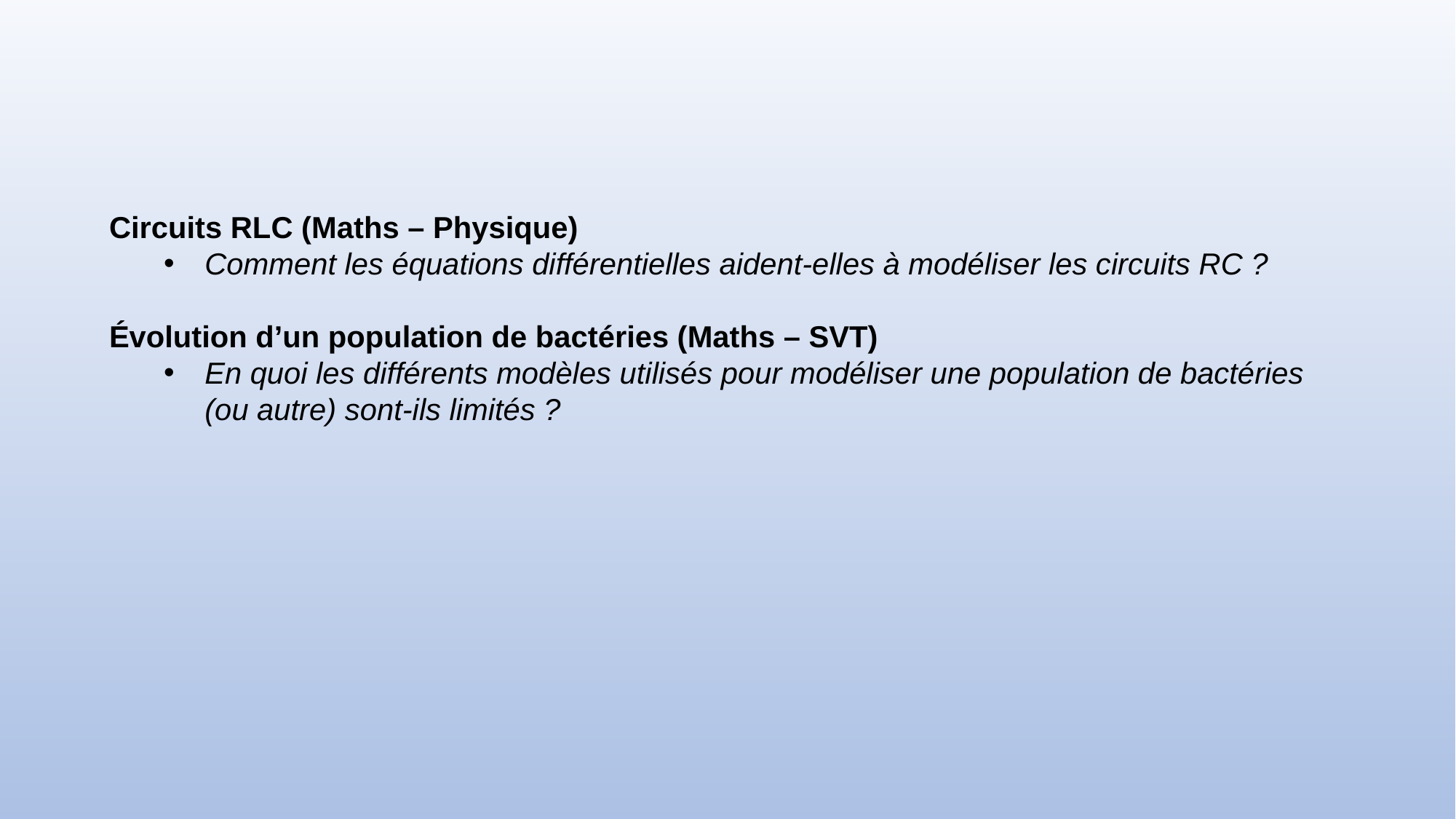

Circuits RLC (Maths – Physique)
Comment les équations différentielles aident-elles à modéliser les circuits RC ?

Évolution d’un population de bactéries (Maths – SVT)
En quoi les différents modèles utilisés pour modéliser une population de bactéries (ou autre) sont-ils limités ?